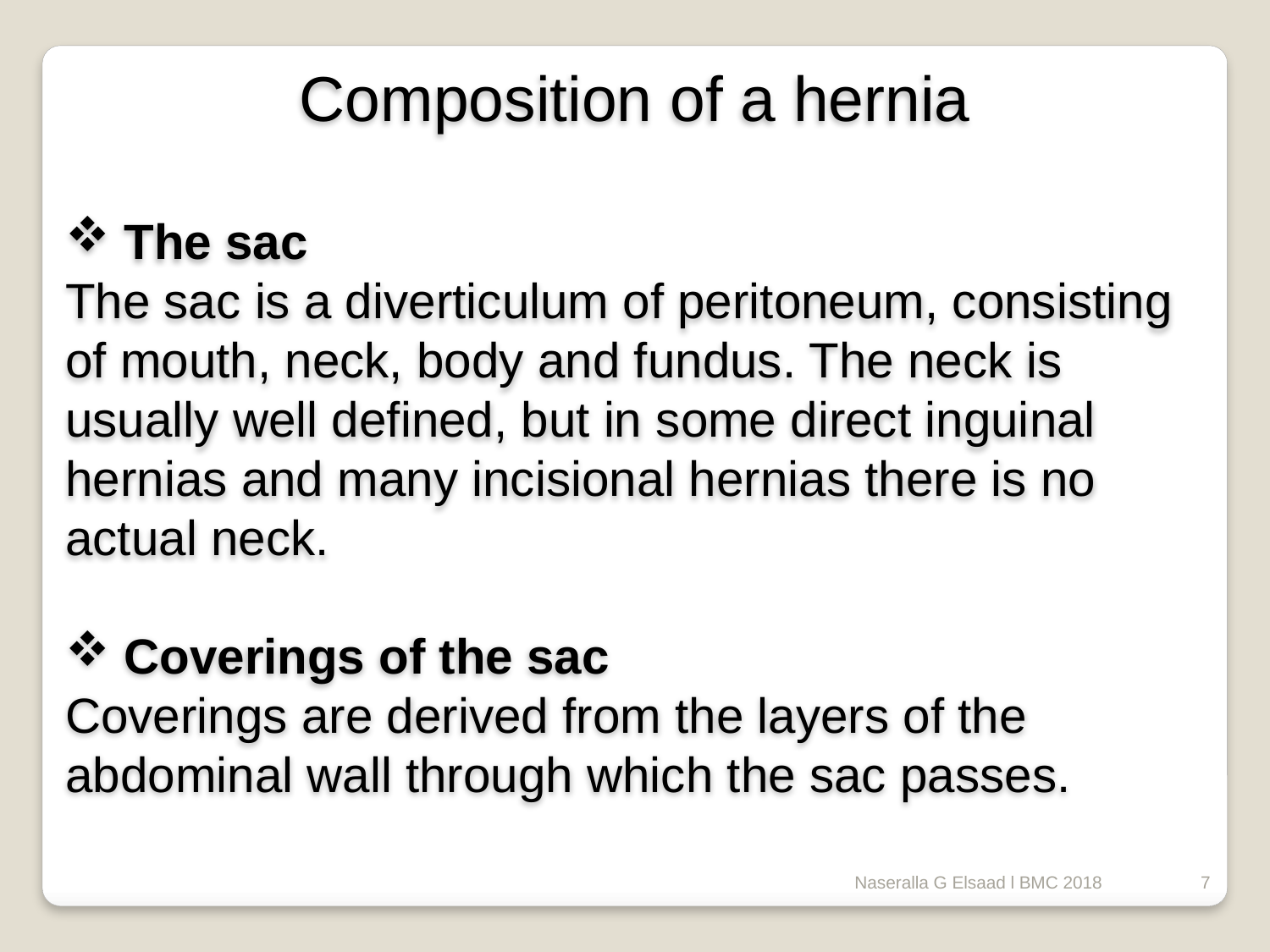

Composition of a hernia

 The sac
The sac is a diverticulum of peritoneum, consisting of mouth, neck, body and fundus. The neck is usually well defined, but in some direct inguinal hernias and many incisional hernias there is no actual neck.

 Coverings of the sac
Coverings are derived from the layers of the abdominal wall through which the sac passes.
Naseralla G Elsaad l BMC 2018
7